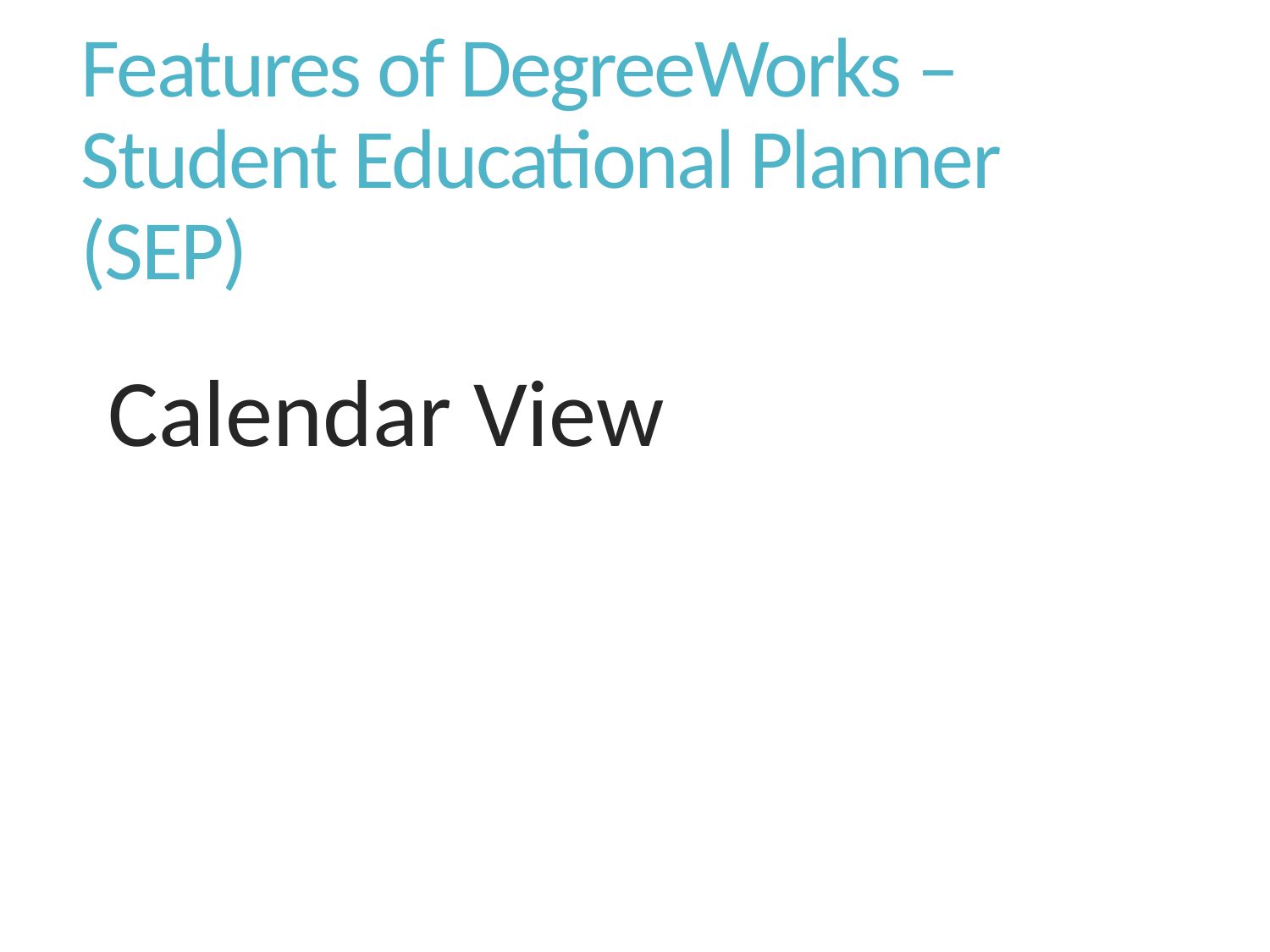

# Features of DegreeWorks – Student Educational Planner (SEP)

Calendar View